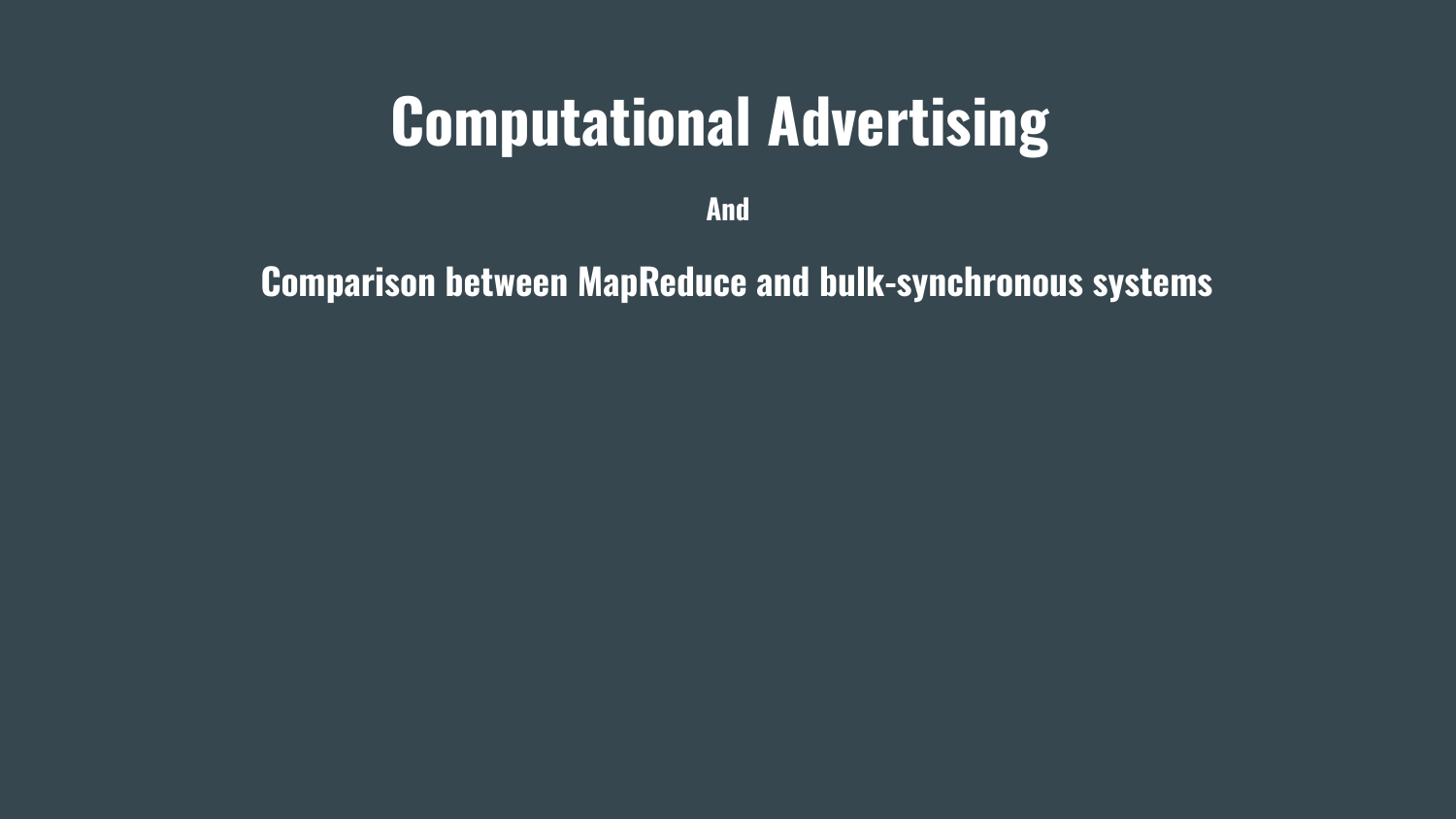

# Computational Advertising
And
  Comparison between MapReduce and bulk-synchronous systems